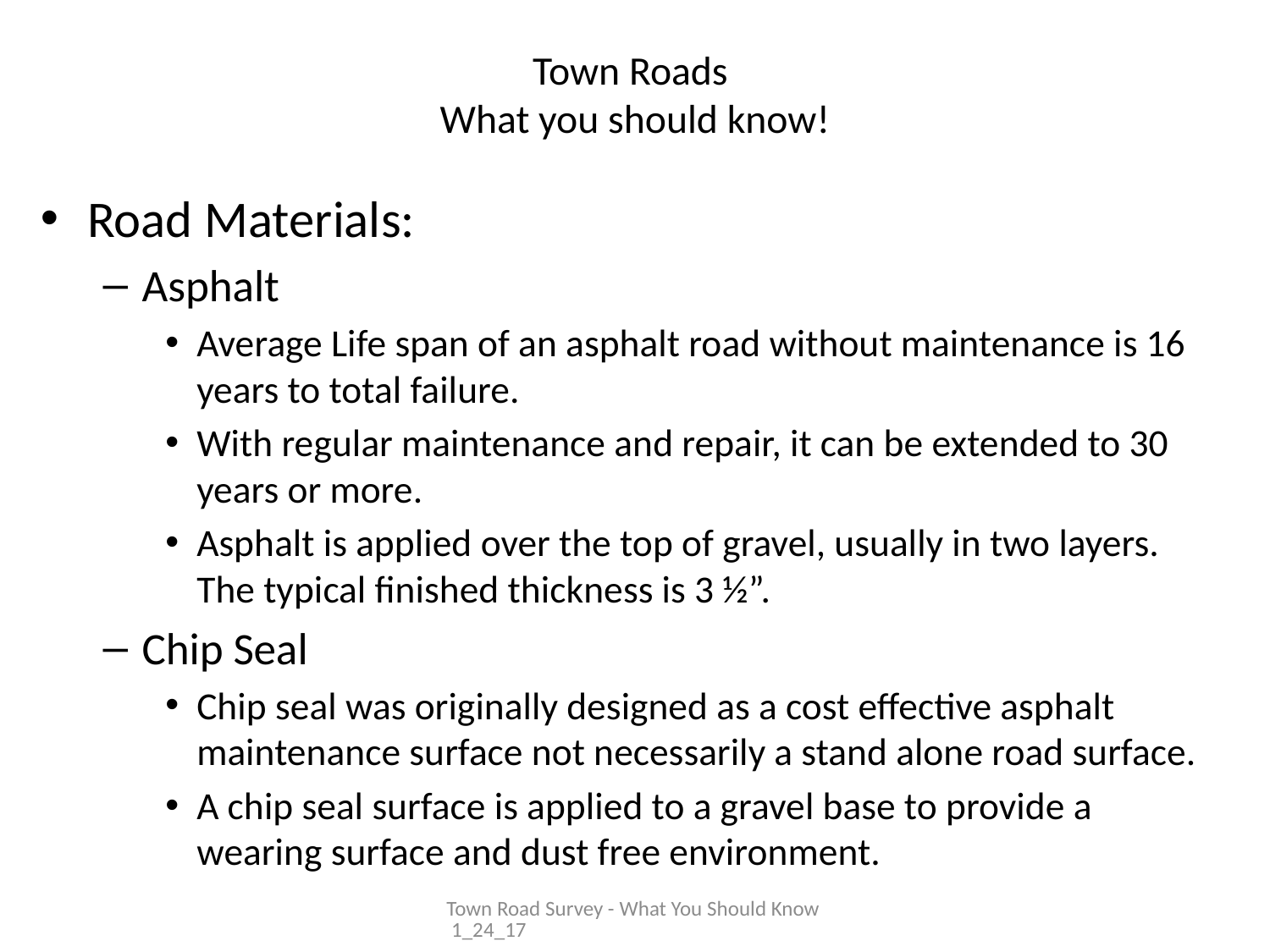

# Town Roads What you should know!
Road Materials:
Asphalt
Average Life span of an asphalt road without maintenance is 16 years to total failure.
With regular maintenance and repair, it can be extended to 30 years or more.
Asphalt is applied over the top of gravel, usually in two layers.  The typical finished thickness is 3 ½”.
Chip Seal
Chip seal was originally designed as a cost effective asphalt maintenance surface not necessarily a stand alone road surface.
A chip seal surface is applied to a gravel base to provide a wearing surface and dust free environment.
Town Road Survey - What You Should Know 1_24_17